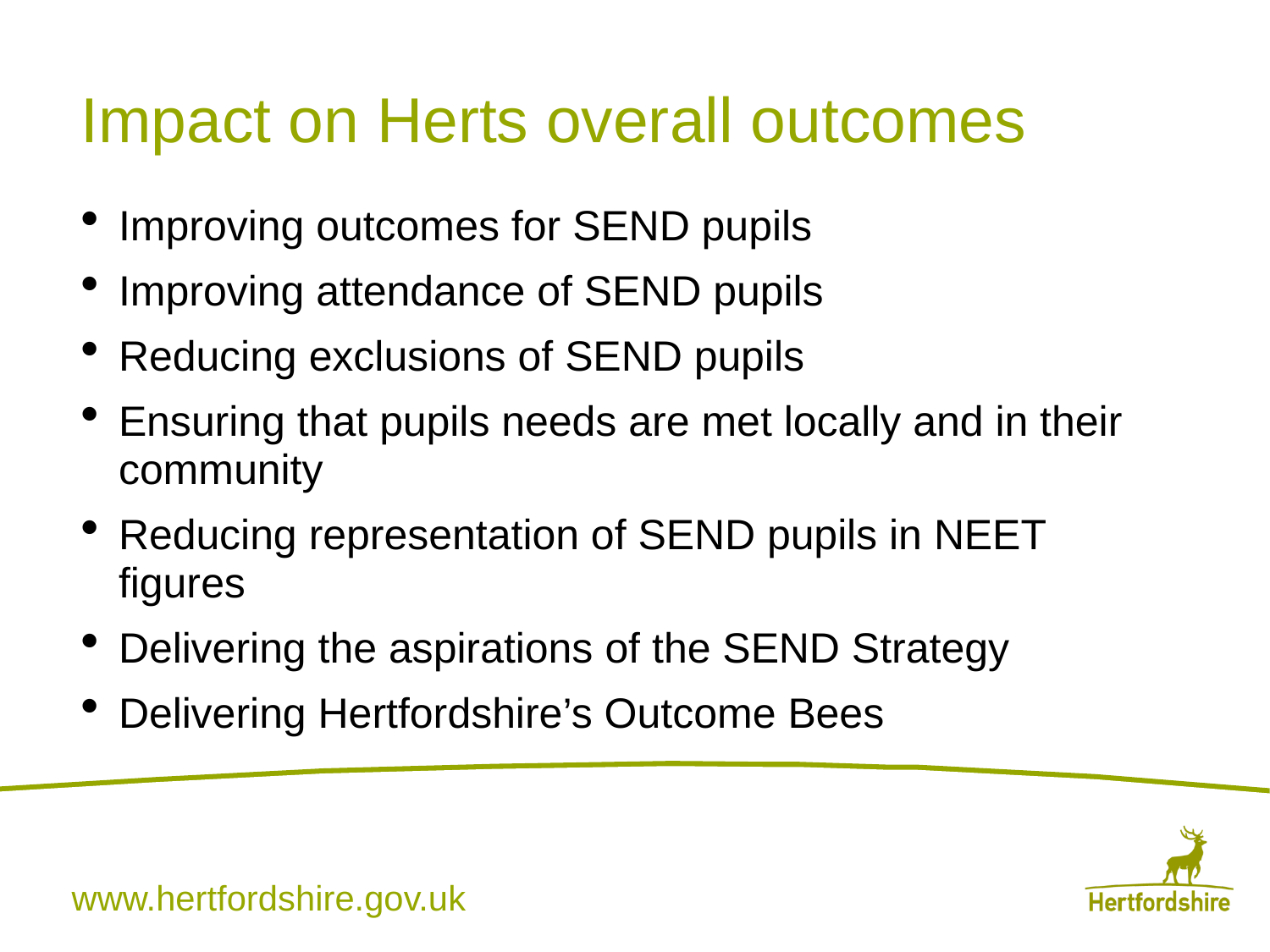

# Impact on Herts overall outcomes
Improving outcomes for SEND pupils
Improving attendance of SEND pupils
Reducing exclusions of SEND pupils
Ensuring that pupils needs are met locally and in their community
Reducing representation of SEND pupils in NEET figures
Delivering the aspirations of the SEND Strategy
Delivering Hertfordshire’s Outcome Bees